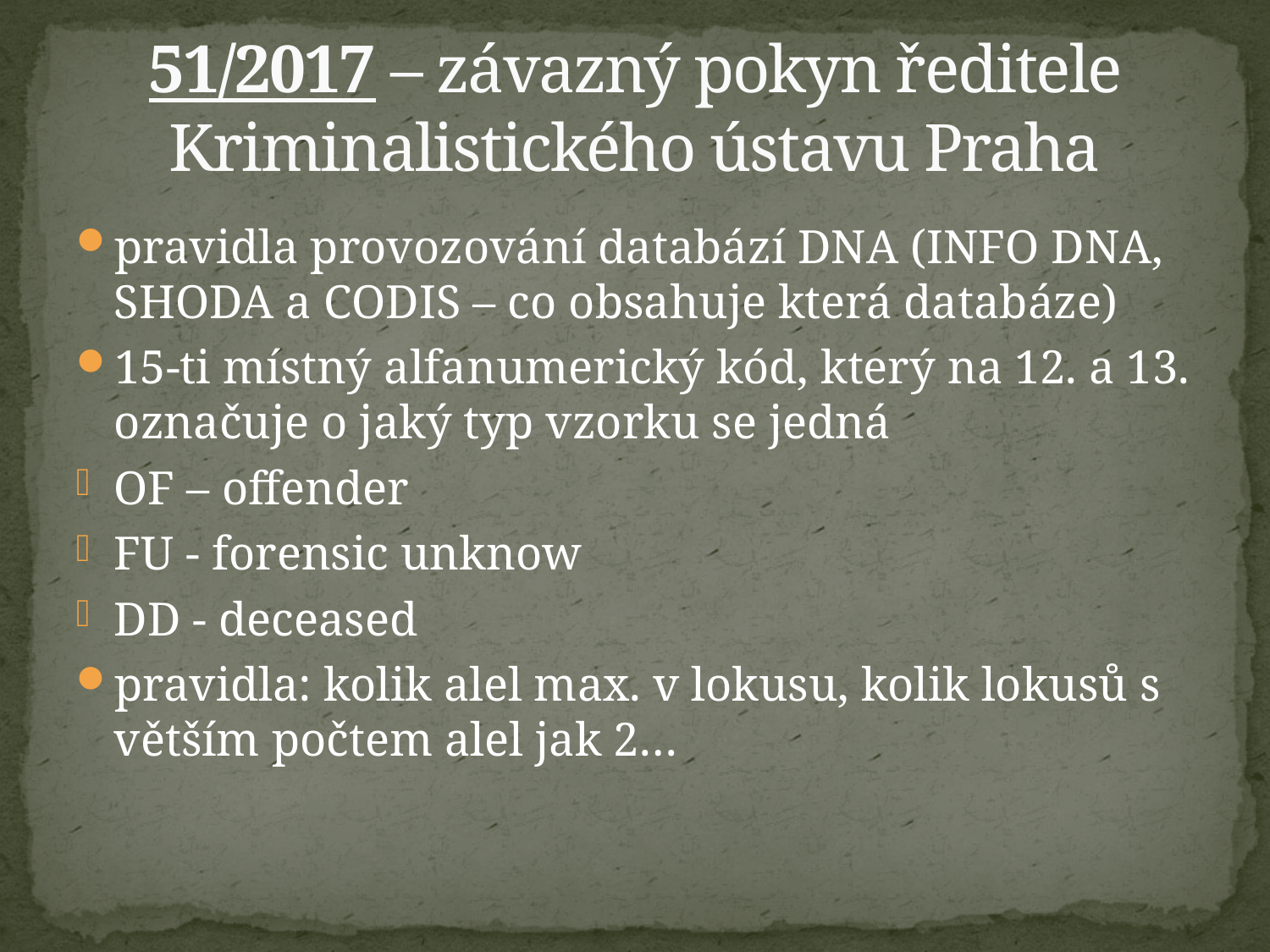

# 51/2017 – závazný pokyn ředitele Kriminalistického ústavu Praha
pravidla provozování databází DNA (INFO DNA, SHODA a CODIS – co obsahuje která databáze)
15-ti místný alfanumerický kód, který na 12. a 13. označuje o jaký typ vzorku se jedná
OF – offender
FU - forensic unknow
DD - deceased
pravidla: kolik alel max. v lokusu, kolik lokusů s větším počtem alel jak 2…